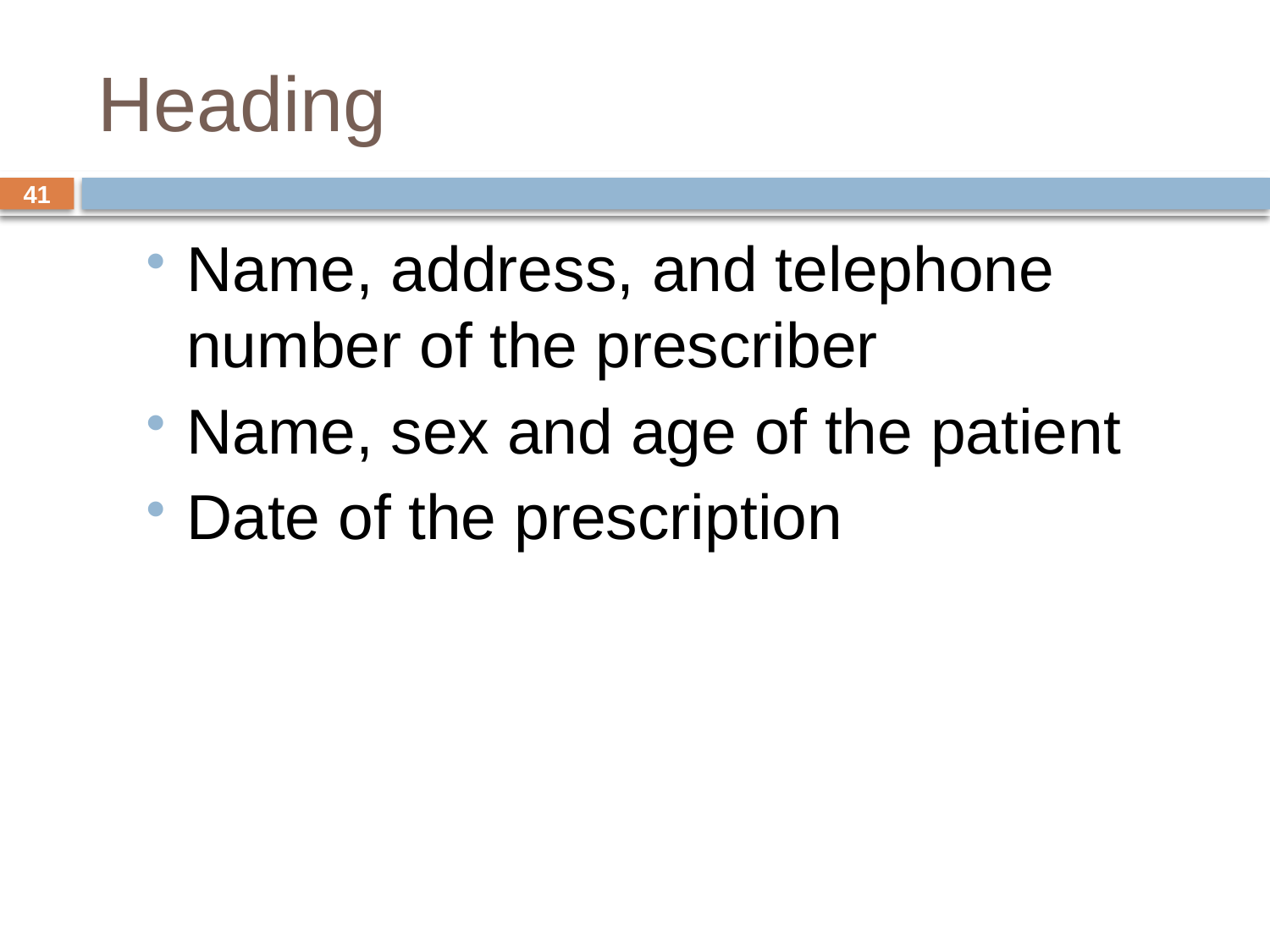

# Heading
41
Name, address, and telephone number of the prescriber
Name, sex and age of the patient
Date of the prescription